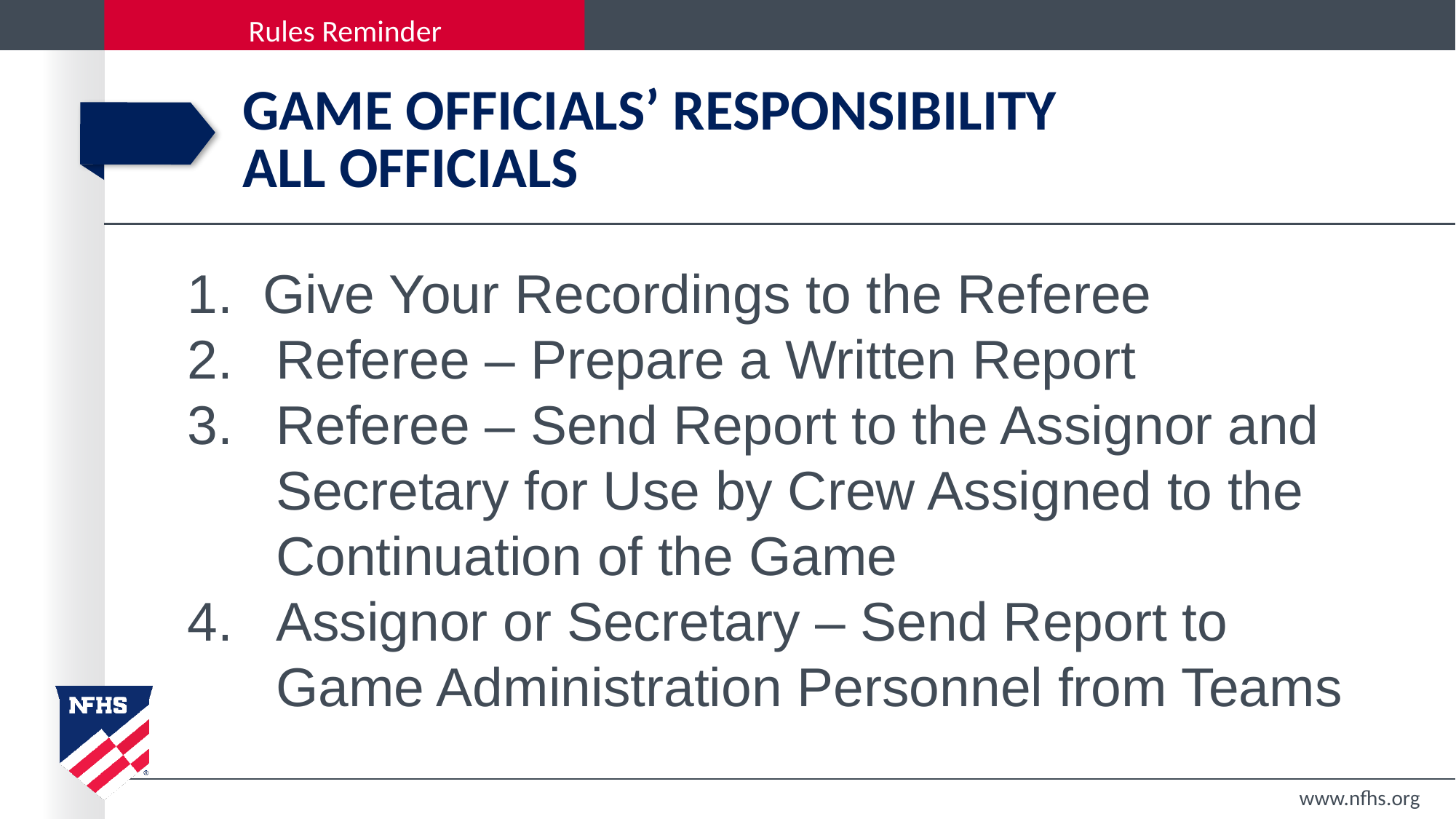

# Game Officials’ Responsibility All Officials

  Give Your Recordings to the Referee
Referee – Prepare a Written Report
Referee – Send Report to the Assignor and Secretary for Use by Crew Assigned to the Continuation of the Game
Assignor or Secretary – Send Report to Game Administration Personnel from Teams

www.nfhs.org